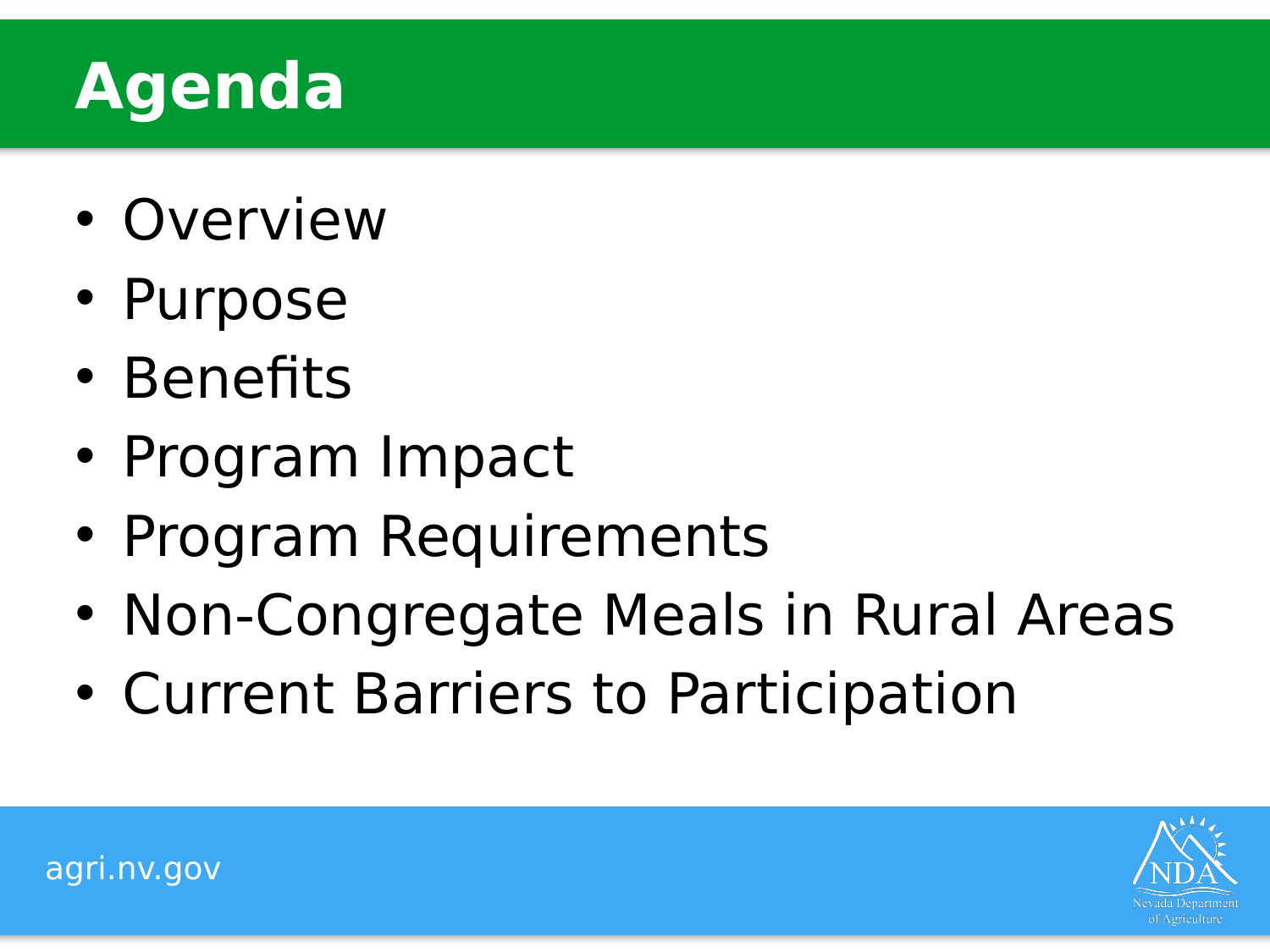

# Agenda
Overview
Purpose
Benefits
Program Impact
Program Requirements
Non-Congregate Meals in Rural Areas
Current Barriers to Participation